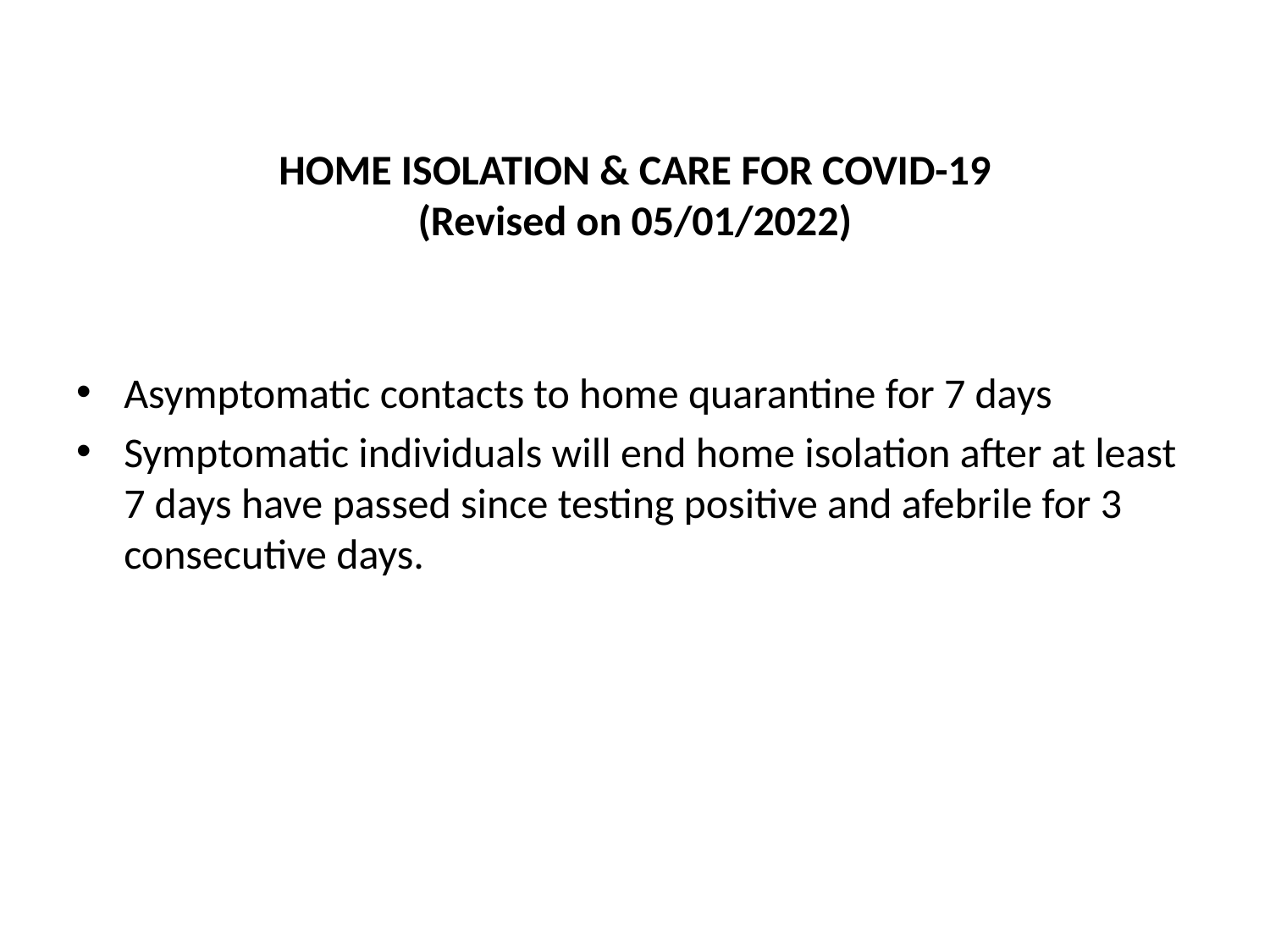

# HOME ISOLATION & CARE FOR COVID-19 (Revised on 05/01/2022)
Asymptomatic contacts to home quarantine for 7 days
Symptomatic individuals will end home isolation after at least 7 days have passed since testing positive and afebrile for 3 consecutive days.